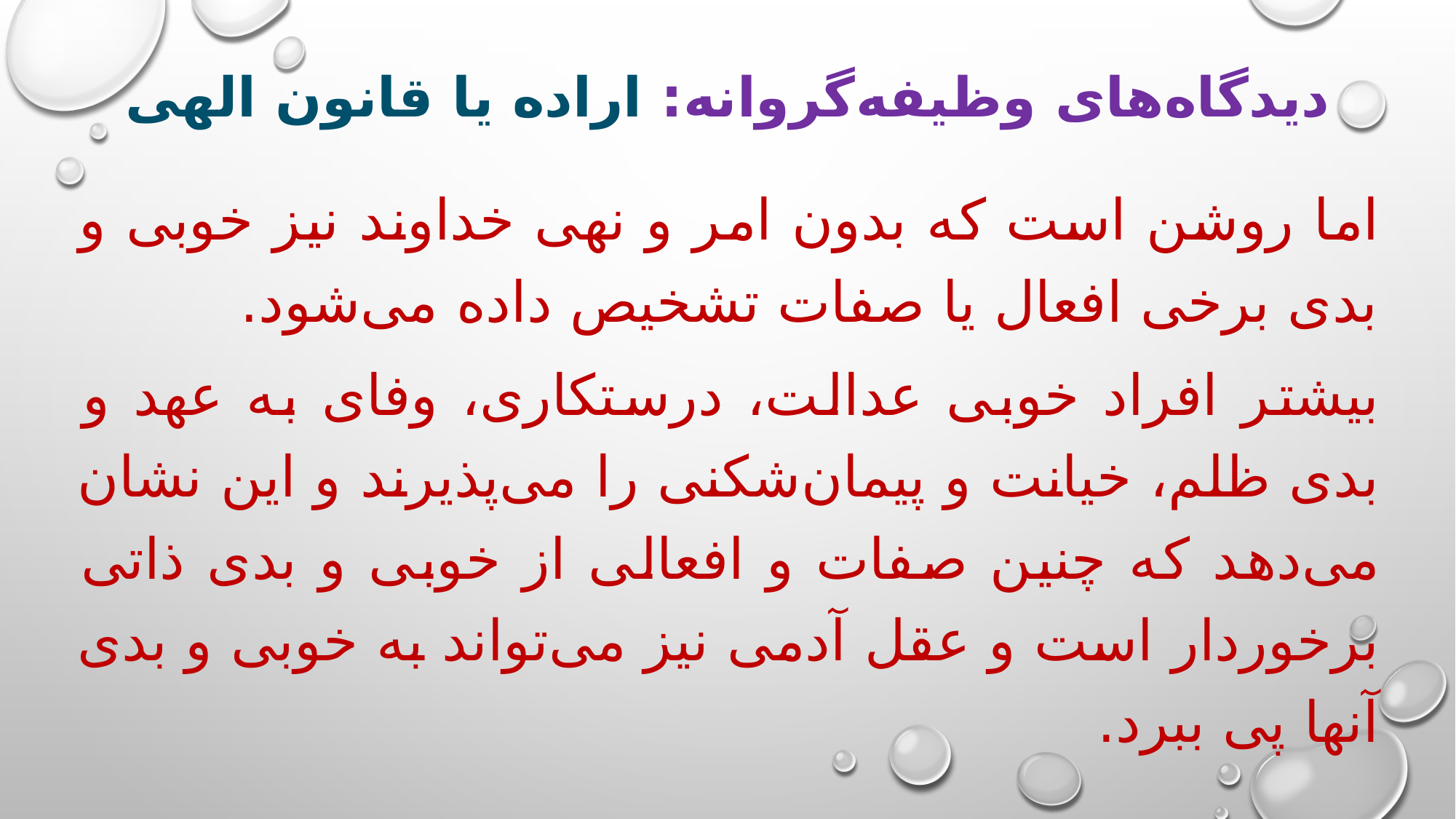

# دیدگاه‌های وظیفه‌گروانه: اراده یا قانون الهی
اما روشن است که بدون امر و نهی خداوند نیز خوبی و بدی برخی افعال یا صفات تشخیص داده می‌شود.
بیشتر افراد خوبی عدالت، درستکاری، وفای به عهد و بدی ظلم، خیانت و پیمان‌شکنی را می‌پذیرند و این نشان می‌دهد که چنین صفات و افعالی از خوبی و بدی ذاتی برخوردار است و عقل آدمی نیز می‌تواند به خوبی و بدی آنها پی ببرد.